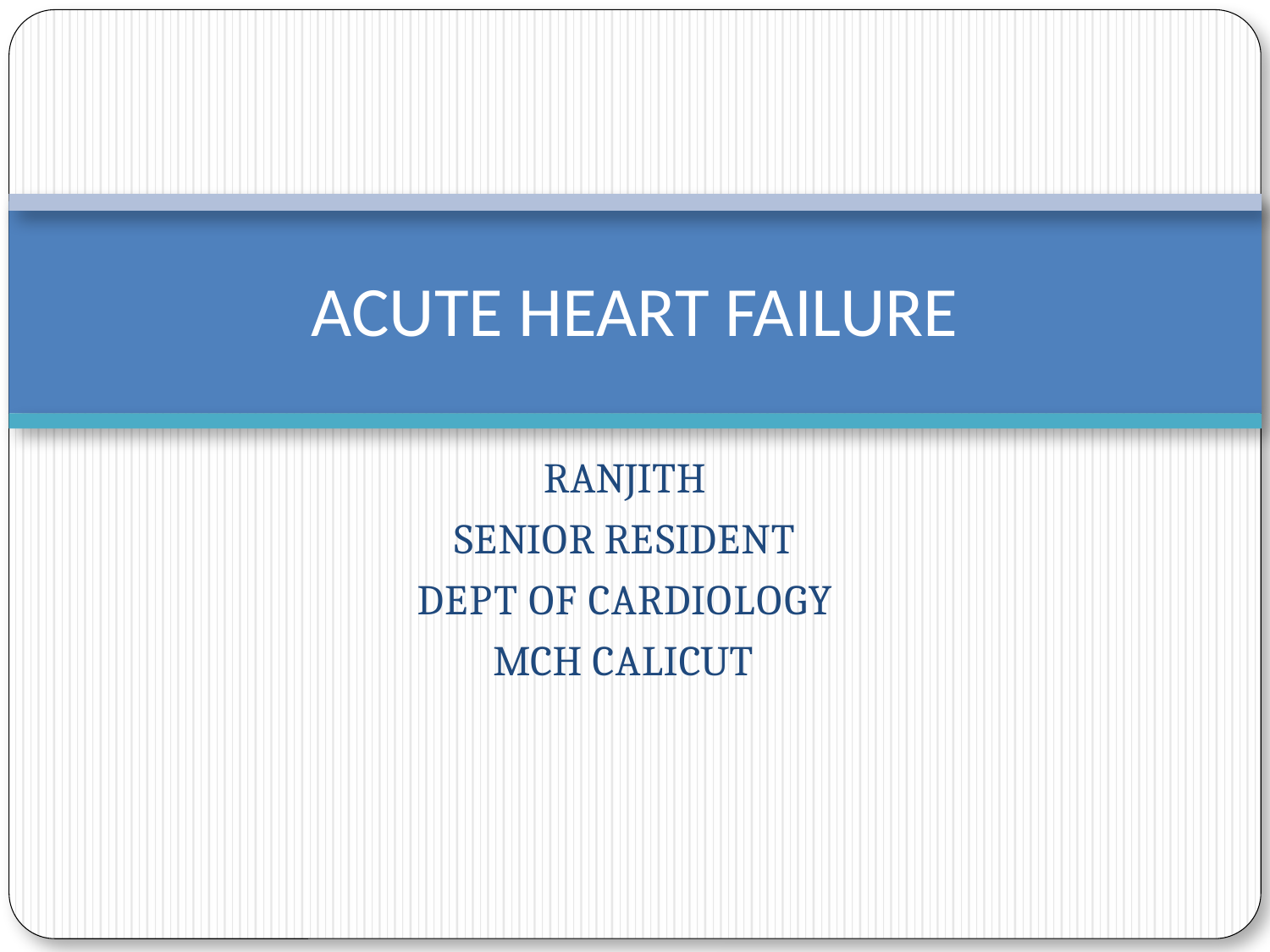

# ACUTE HEART FAILURE
RANJITH
SENIOR RESIDENT
DEPT OF CARDIOLOGY
MCH CALICUT